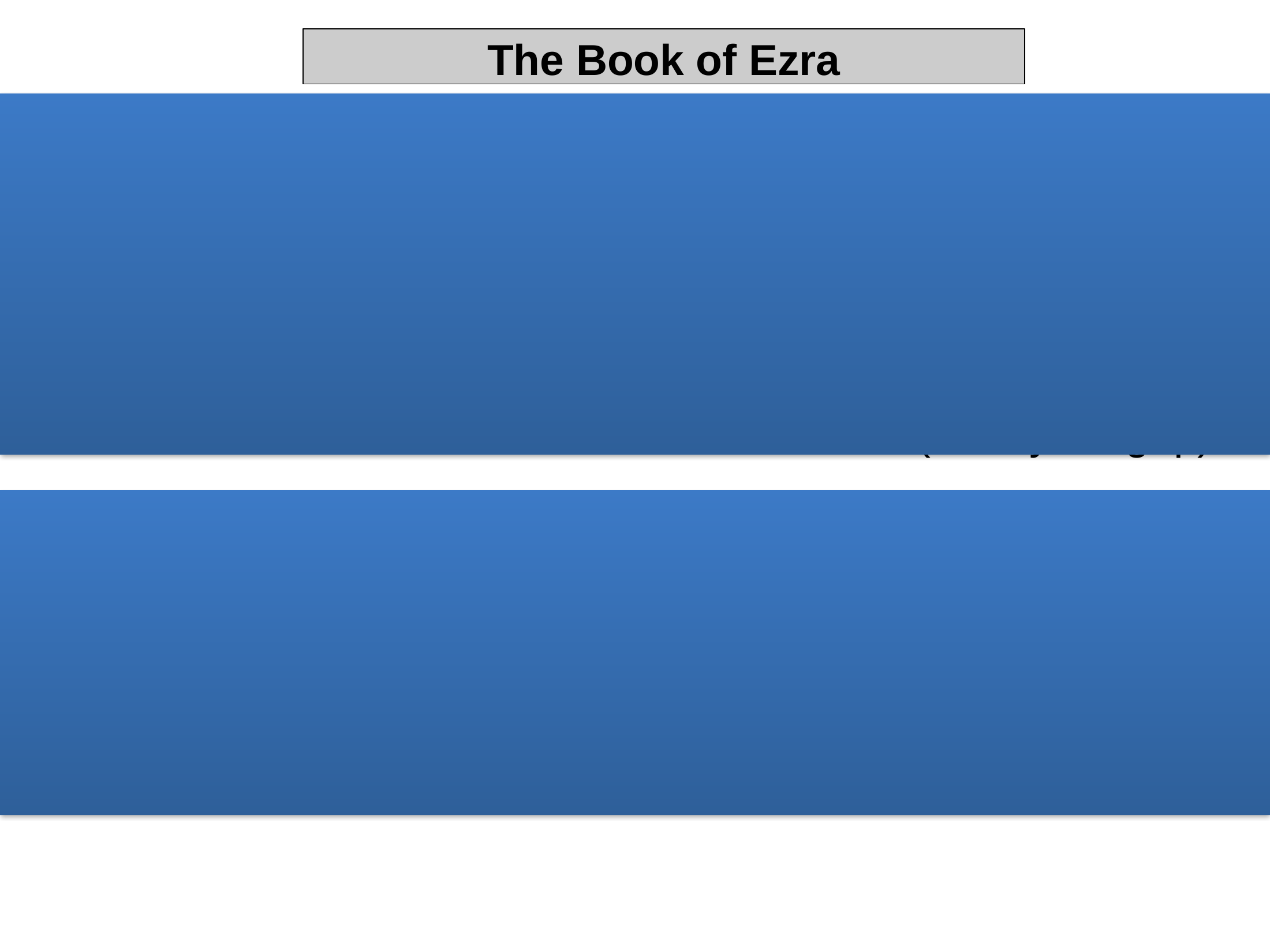

The Book of Ezra

Special Features:
This remnant returned in direct fulﬁllment of prophecy. God kept His Word! [Isaiah 44:24-45:3  Jeremiah 25:8-11, 29:14]
God used the prophets Haggai and Zechariah to stir the people to rebuild the Temple during  Zerubbabel’s day

Esther ﬁts between Ezra Ch. 6 and Ch. 7 — (a 60-year gap)

Christ In The Book:
Cyrus — called God’s anointed, pictures Christ (Isa. 45:1)

He was the conqueror of Israel’s enemy
He was the restorer of the Holy City
He gloriﬁed the name of God